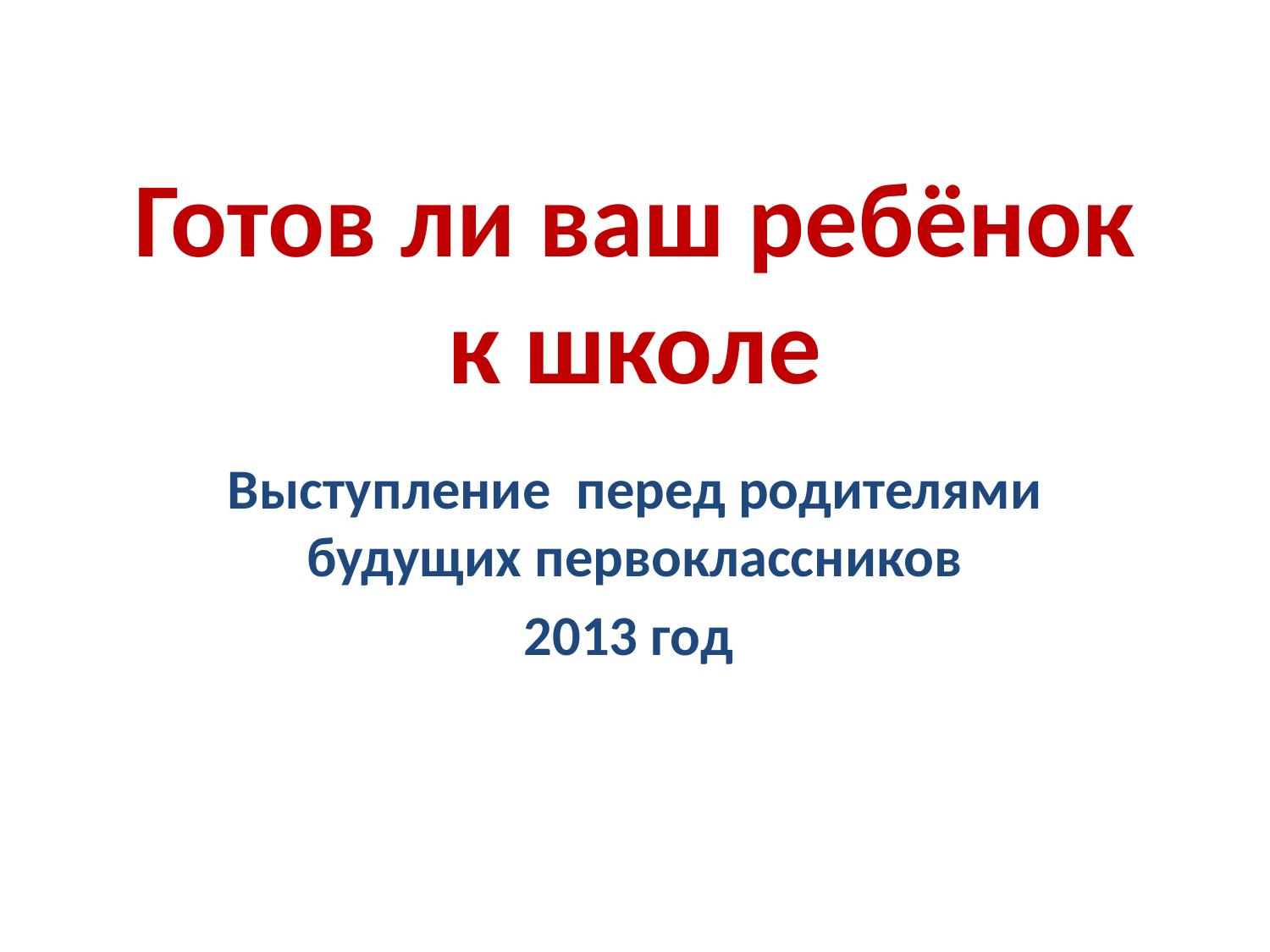

# Готов ли ваш ребёнок к школе
Выступление  перед родителями будущих первоклассников
2013 год